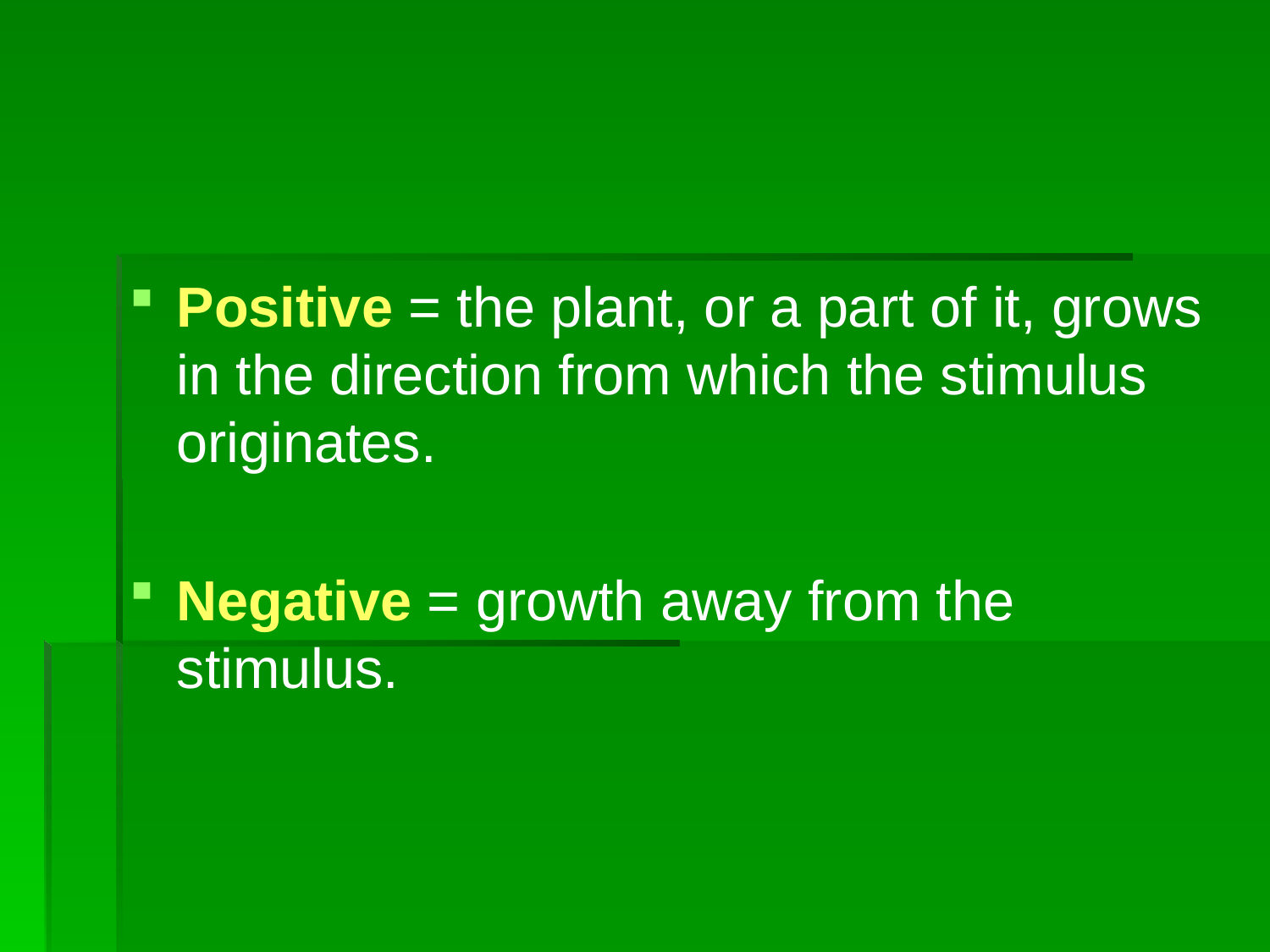

Positive = the plant, or a part of it, grows in the direction from which the stimulus originates.

Negative = growth away from the stimulus.